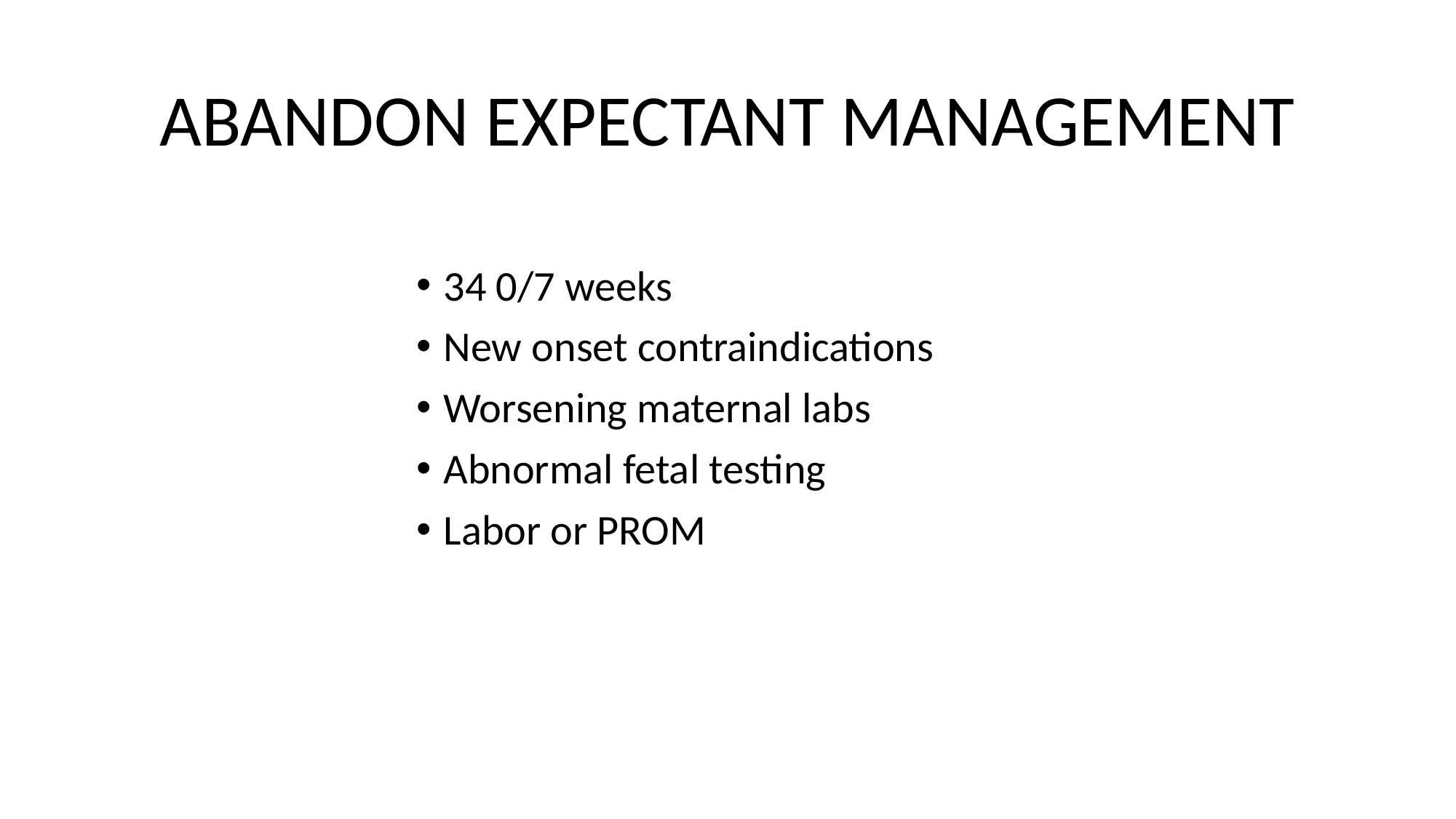

# ABANDON EXPECTANT MANAGEMENT
34 0/7 weeks
New onset contraindications
Worsening maternal labs
Abnormal fetal testing
Labor or PROM